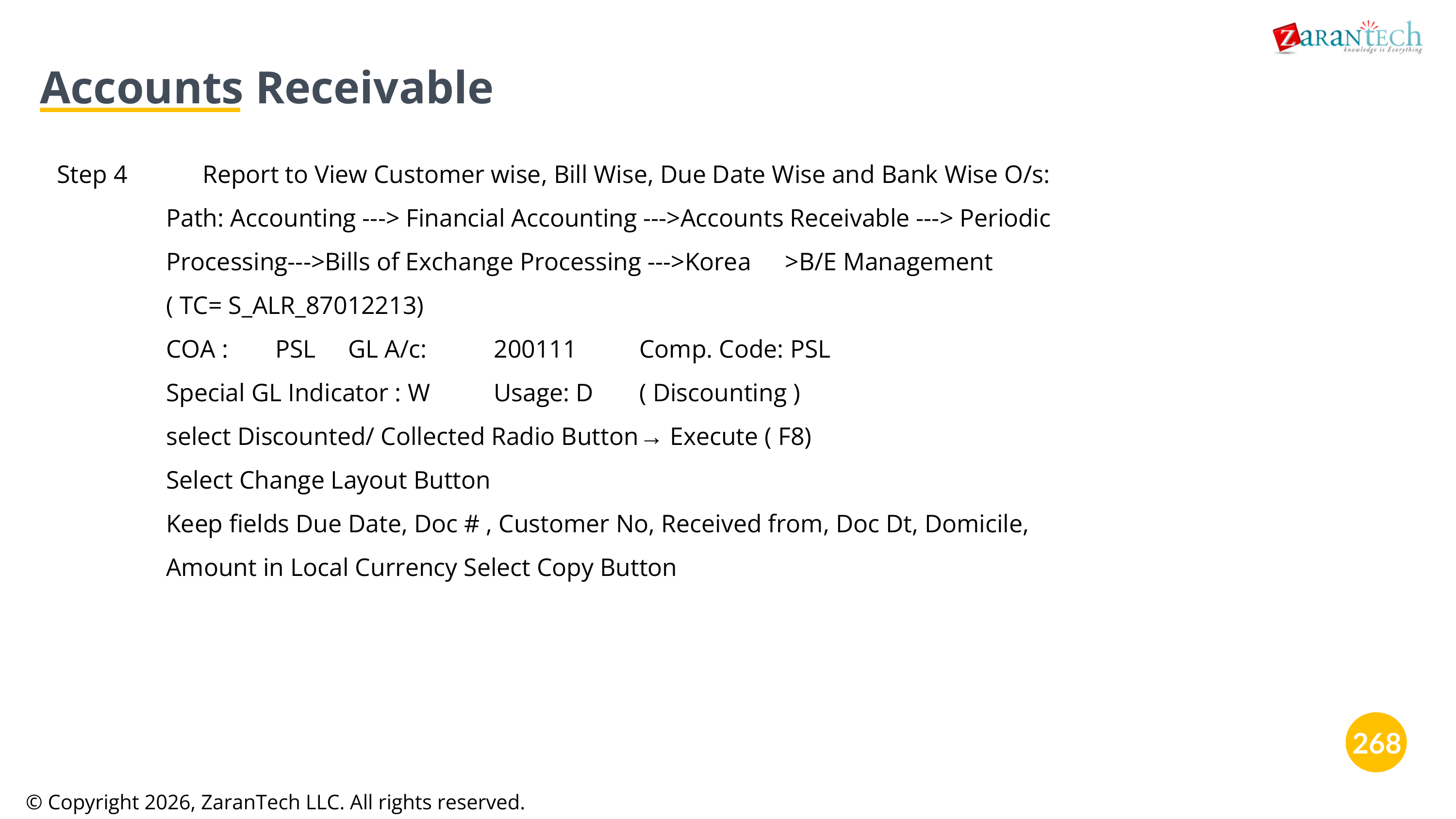

Accounts Receivable

Step 4		Report to View Customer wise, Bill Wise, Due Date Wise and Bank Wise O/s:
Path: Accounting ---> Financial Accounting --->Accounts Receivable ---> Periodic
Processing--->Bills of Exchange Processing --->Korea	>B/E Management
( TC= S_ALR_87012213)
COA :	PSL	GL A/c:	200111	Comp. Code: PSL
Special GL Indicator : W	Usage: D	( Discounting )
select Discounted/ Collected Radio Button	→ Execute ( F8)
Select Change Layout Button
Keep fields Due Date, Doc # , Customer No, Received from, Doc Dt, Domicile,
Amount in Local Currency Select Copy Button

268
268
© Copyright 2026, ZaranTech LLC. All rights reserved.